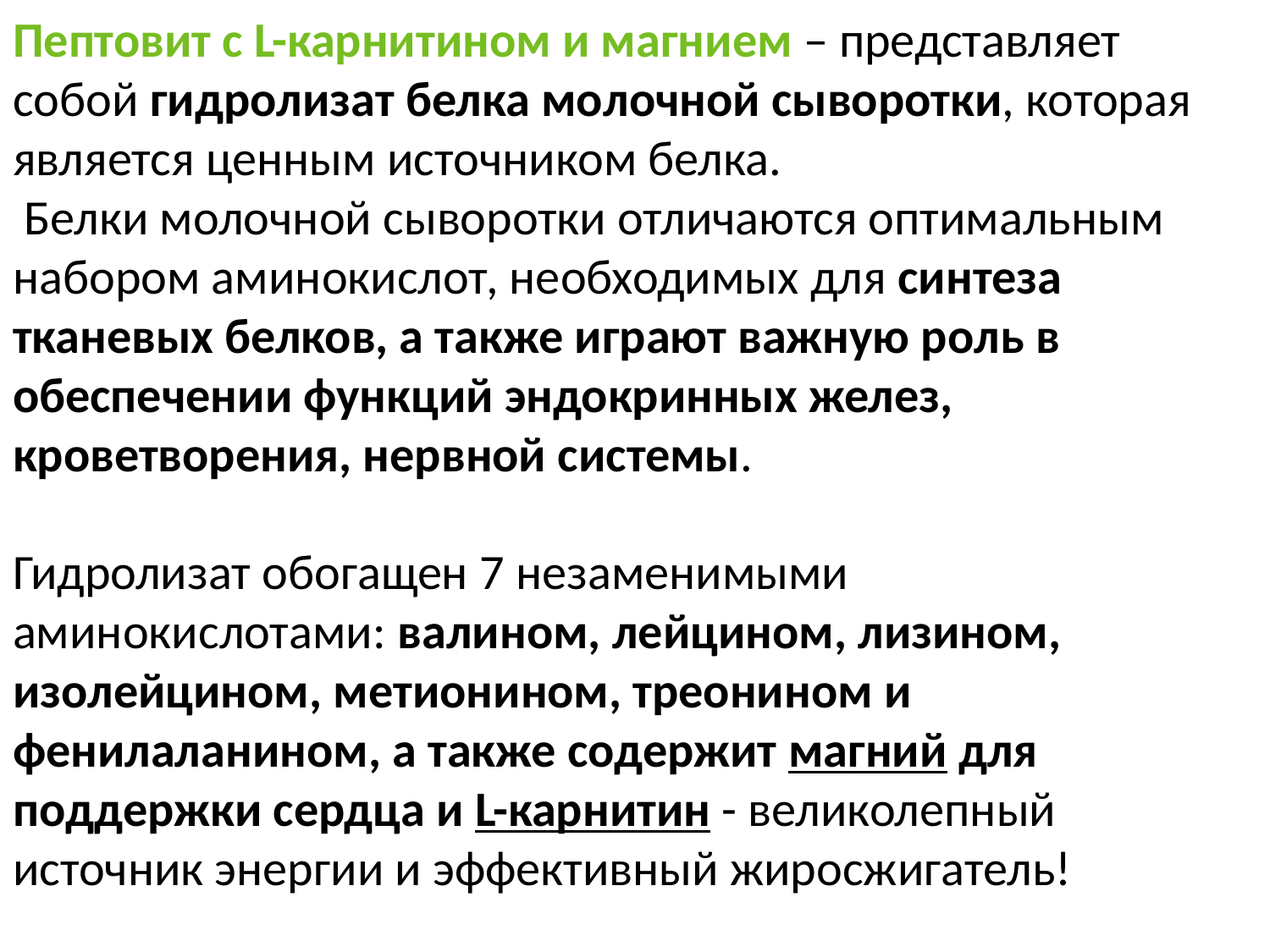

# Пептовит с L-карнитином и магнием – представляет собой гидролизат белка молочной сыворотки, которая является ценным источником белка. Белки молочной сыворотки отличаются оптимальным набором аминокислот, необходимых для синтеза тканевых белков, а также играют важную роль в обеспечении функций эндокринных желез, кроветворения, нервной системы. Гидролизат обогащен 7 незаменимыми аминокислотами: валином, лейцином, лизином, изолейцином, метионином, треонином и фенилаланином, а также содержит магний для поддержки сердца и L-карнитин - великолепный источник энергии и эффективный жиросжигатель!